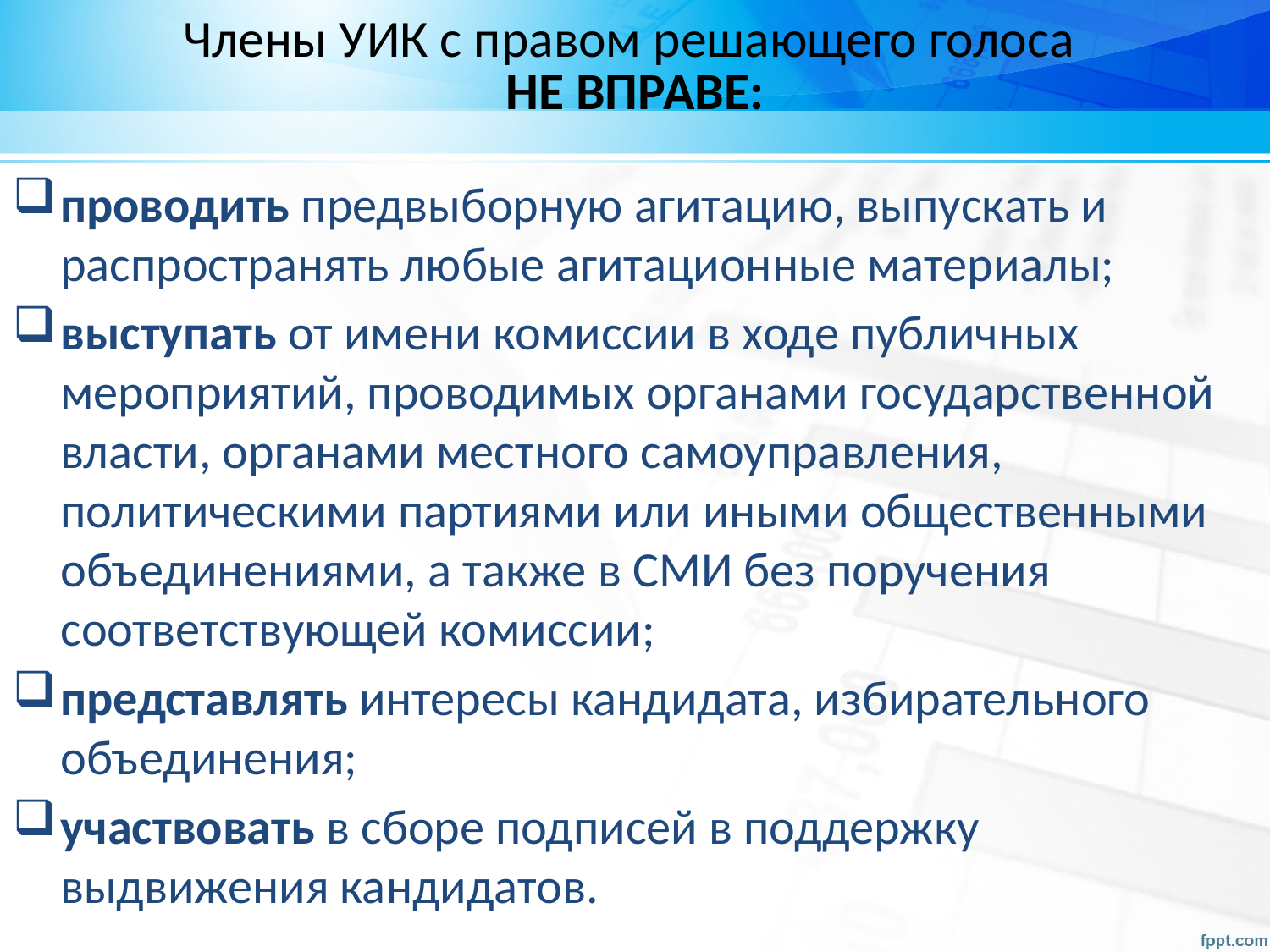

Члены УИК с правом решающего голоса
НЕ ВПРАВЕ:
проводить предвыборную агитацию, выпускать и распространять любые агитационные материалы;
выступать от имени комиссии в ходе публичных мероприятий, проводимых органами государственной власти, органами местного самоуправления, политическими партиями или иными общественными объединениями, а также в СМИ без поручения соответствующей комиссии;
представлять интересы кандидата, избирательного объединения;
участвовать в сборе подписей в поддержку выдвижения кандидатов.